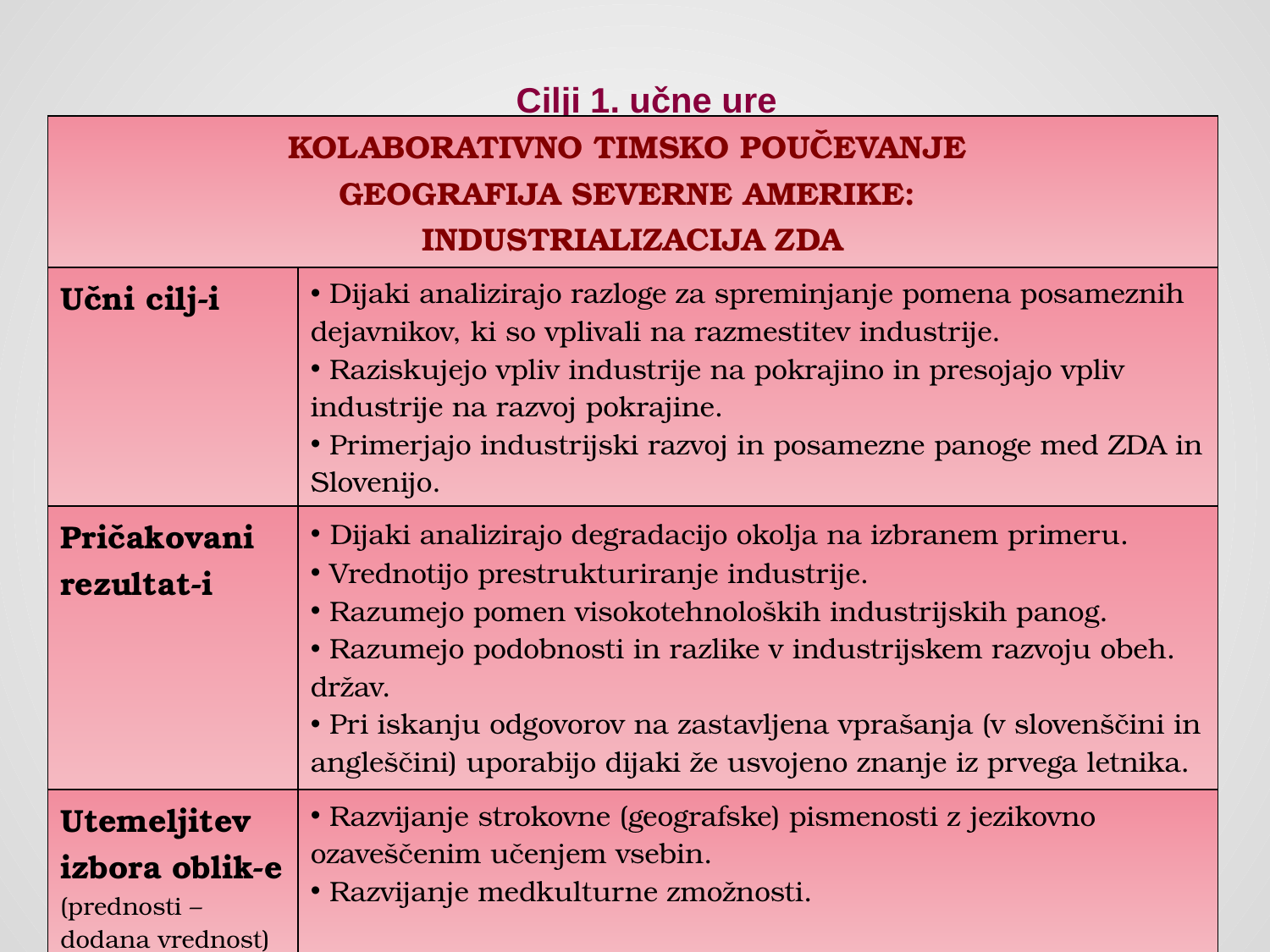

# Cilji 1. učne ure
| KOLABORATIVNO TIMSKO POUČEVANJE GEOGRAFIJA SEVERNE AMERIKE: INDUSTRIALIZACIJA ZDA |  |
| --- | --- |
| Učni cilj-i | Dijaki analizirajo razloge za spreminjanje pomena posameznih dejavnikov, ki so vplivali na razmestitev industrije. Raziskujejo vpliv industrije na pokrajino in presojajo vpliv industrije na razvoj pokrajine. Primerjajo industrijski razvoj in posamezne panoge med ZDA in Slovenijo. |
| Pričakovani rezultat-i | Dijaki analizirajo degradacijo okolja na izbranem primeru. Vrednotijo prestrukturiranje industrije. Razumejo pomen visokotehnoloških industrijskih panog. Razumejo podobnosti in razlike v industrijskem razvoju obeh. držav. Pri iskanju odgovorov na zastavljena vprašanja (v slovenščini in angleščini) uporabijo dijaki že usvojeno znanje iz prvega letnika. |
| Utemeljitev izbora oblik-e (prednosti – dodana vrednost) | Razvijanje strokovne (geografske) pismenosti z jezikovno ozaveščenim učenjem vsebin. Razvijanje medkulturne zmožnosti. |